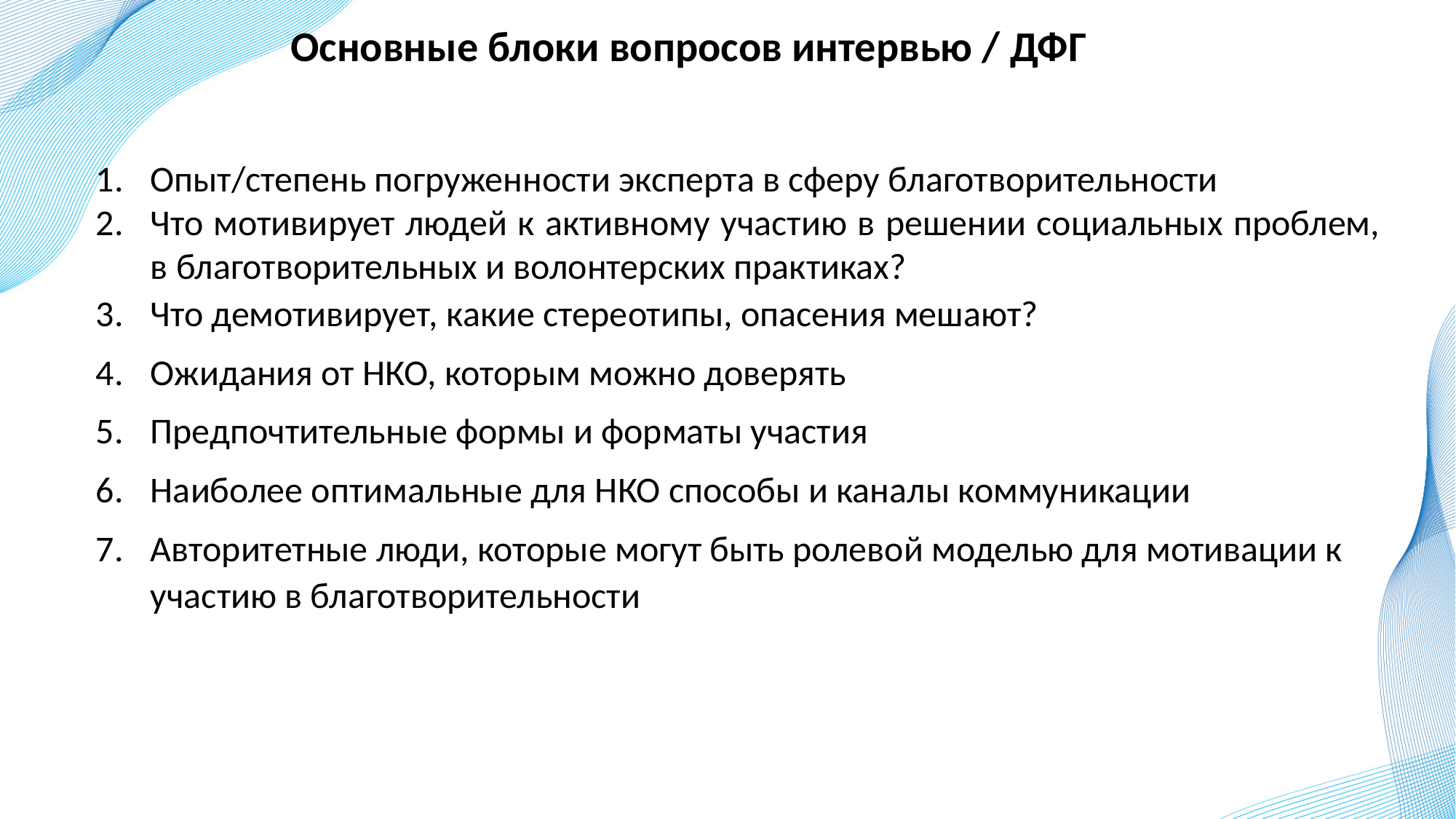

Основные блоки вопросов интервью / ДФГ
Опыт/степень погруженности эксперта в сферу благотворительности
Что мотивирует людей к активному участию в решении социальных проблем, в благотворительных и волонтерских практиках?
Что демотивирует, какие стереотипы, опасения мешают?
Ожидания от НКО, которым можно доверять
Предпочтительные формы и форматы участия
Наиболее оптимальные для НКО способы и каналы коммуникации
Авторитетные люди, которые могут быть ролевой моделью для мотивации к участию в благотворительности